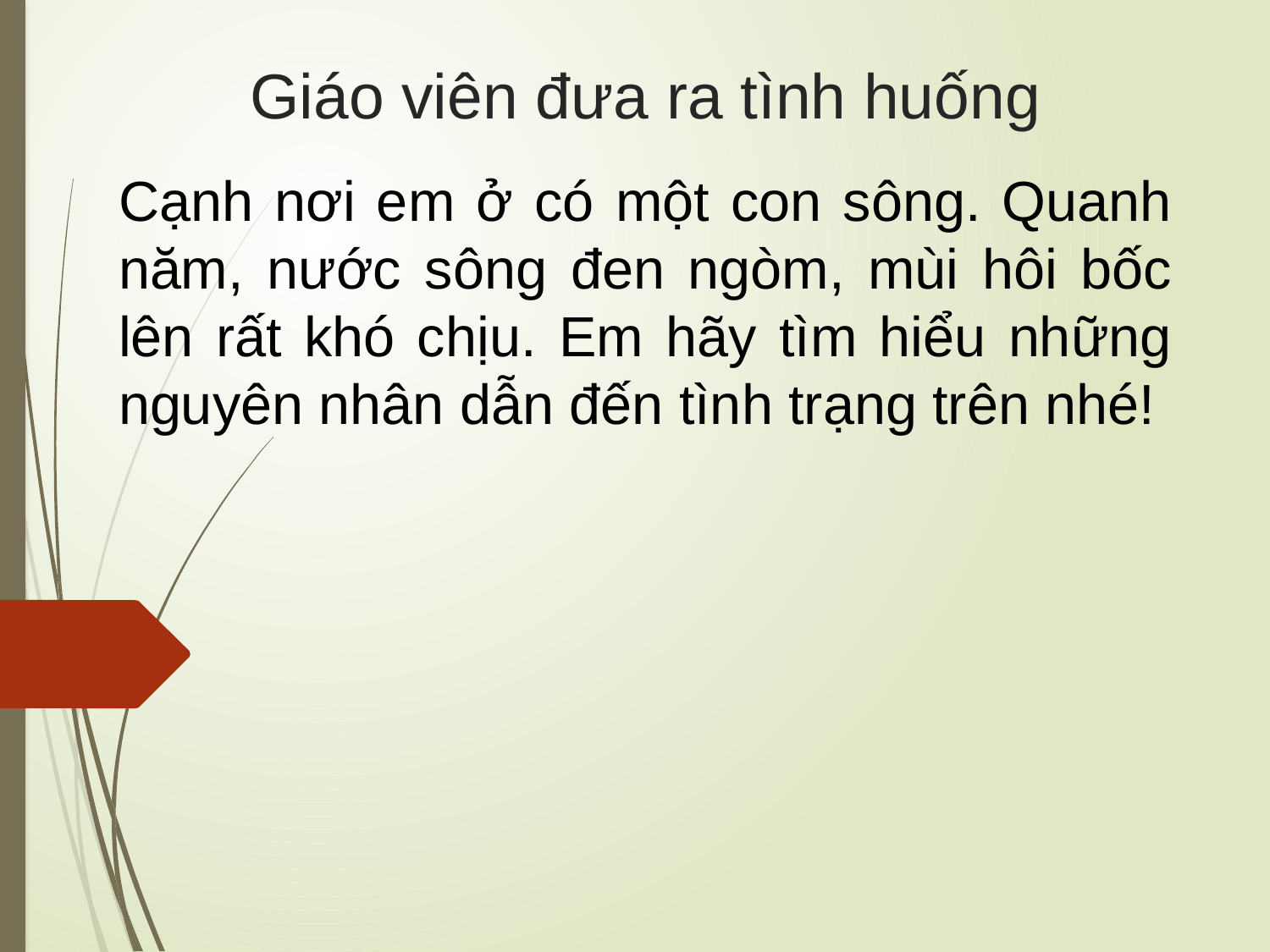

# Giáo viên đưa ra tình huống
Cạnh nơi em ở có một con sông. Quanh năm, nước sông đen ngòm, mùi hôi bốc lên rất khó chịu. Em hãy tìm hiểu những nguyên nhân dẫn đến tình trạng trên nhé!